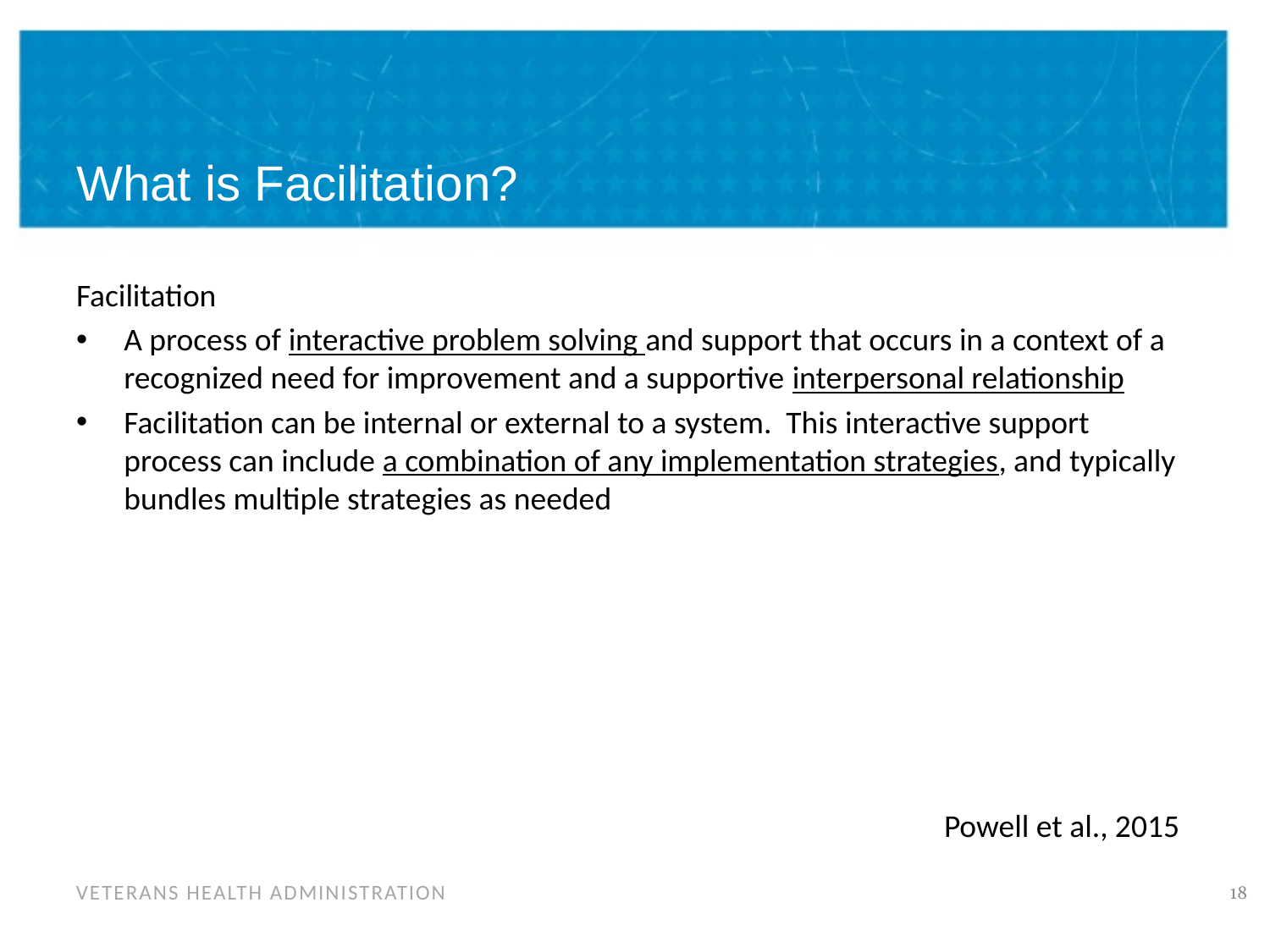

# What is Facilitation?
Facilitation
A process of interactive problem solving and support that occurs in a context of a recognized need for improvement and a supportive interpersonal relationship
Facilitation can be internal or external to a system.  This interactive support process can include a combination of any implementation strategies, and typically bundles multiple strategies as needed

Powell et al., 2015
18